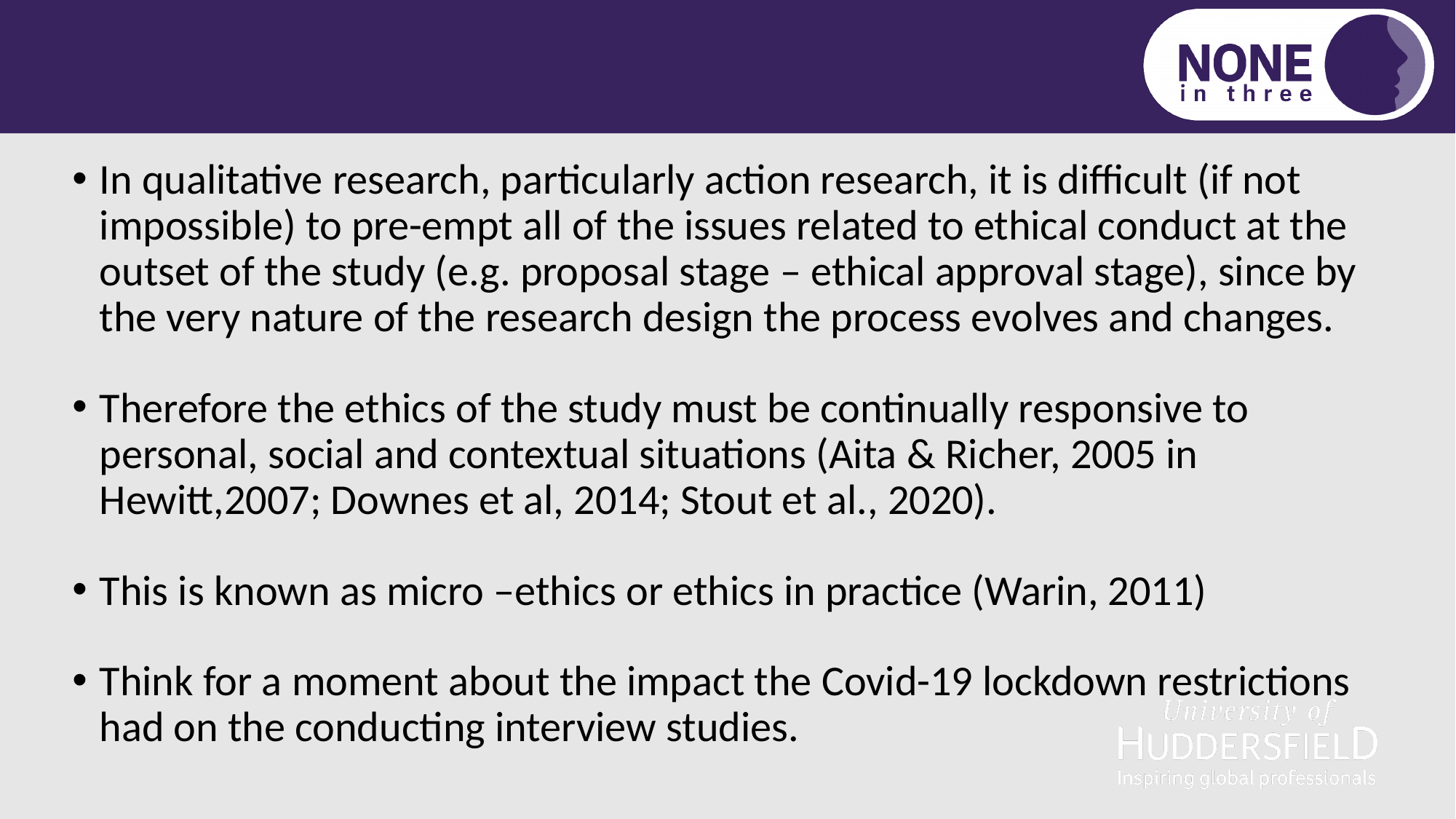

# Ethical Principals
In qualitative research, particularly action research, it is difficult (if not impossible) to pre-empt all of the issues related to ethical conduct at the outset of the study (e.g. proposal stage – ethical approval stage), since by the very nature of the research design the process evolves and changes.

Therefore the ethics of the study must be continually responsive to personal, social and contextual situations (Aita & Richer, 2005 in Hewitt,2007; Downes et al, 2014; Stout et al., 2020).

This is known as micro –ethics or ethics in practice (Warin, 2011)

Think for a moment about the impact the Covid-19 lockdown restrictions had on the conducting interview studies.